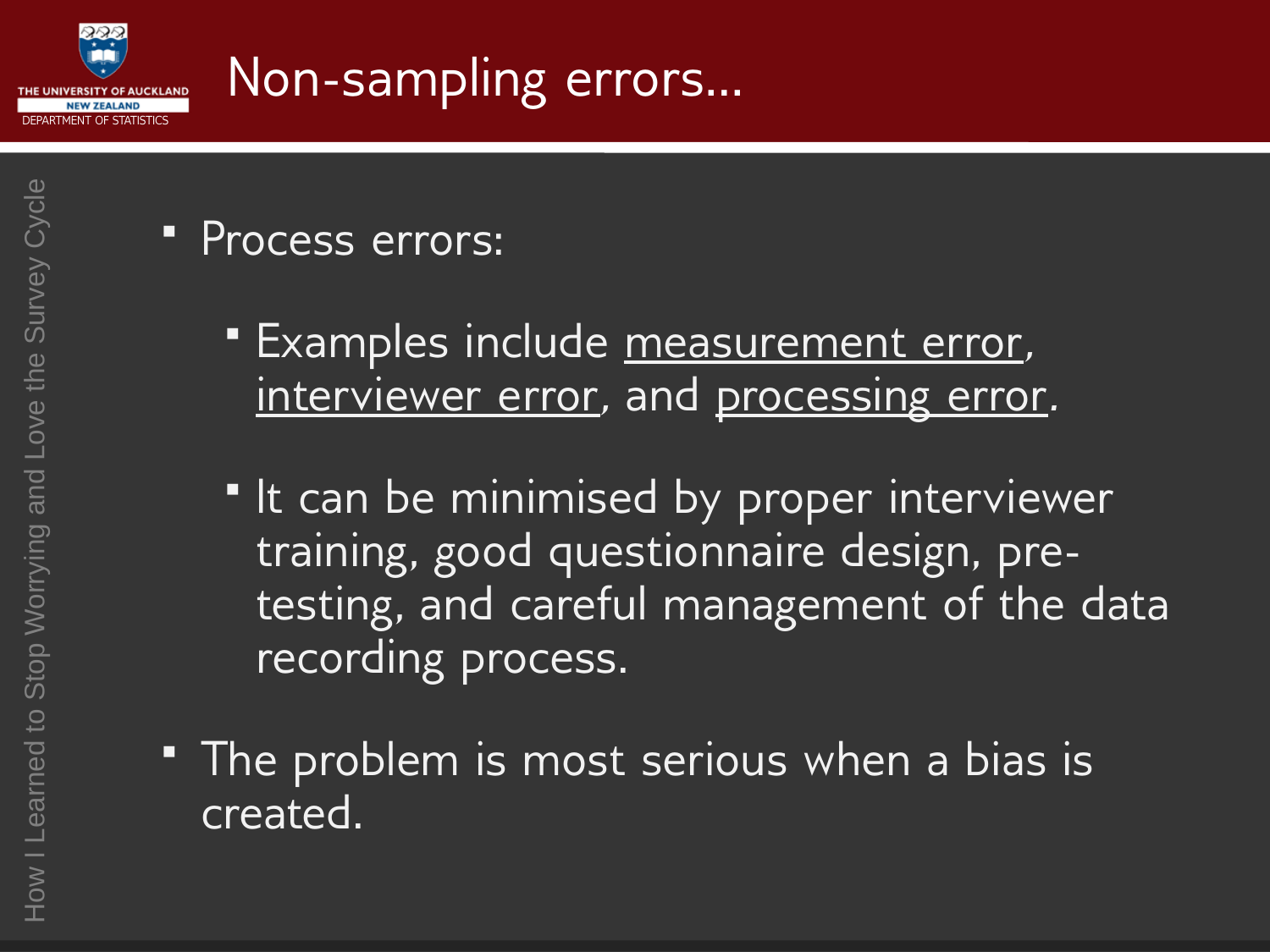

# Non-sampling errors…
Process errors:
Examples include measurement error, interviewer error, and processing error.
It can be minimised by proper interviewer training, good questionnaire design, pre-testing, and careful management of the data recording process.
The problem is most serious when a bias is created.